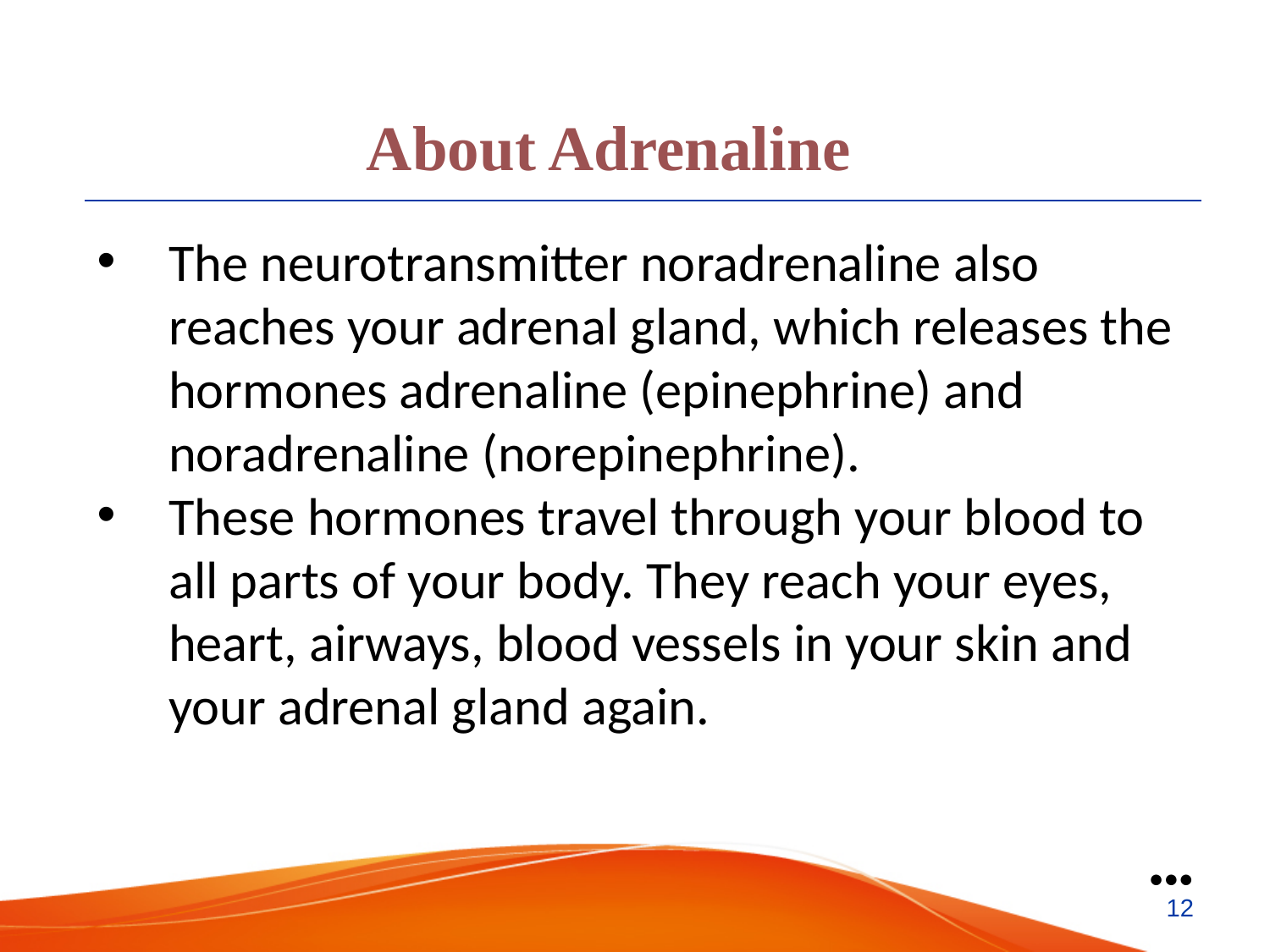

About Adrenaline
The neurotransmitter noradrenaline also reaches your adrenal gland, which releases the hormones adrenaline (epinephrine) and noradrenaline (norepinephrine).
These hormones travel through your blood to all parts of your body. They reach your eyes, heart, airways, blood vessels in your skin and your adrenal gland again.
●●●
12